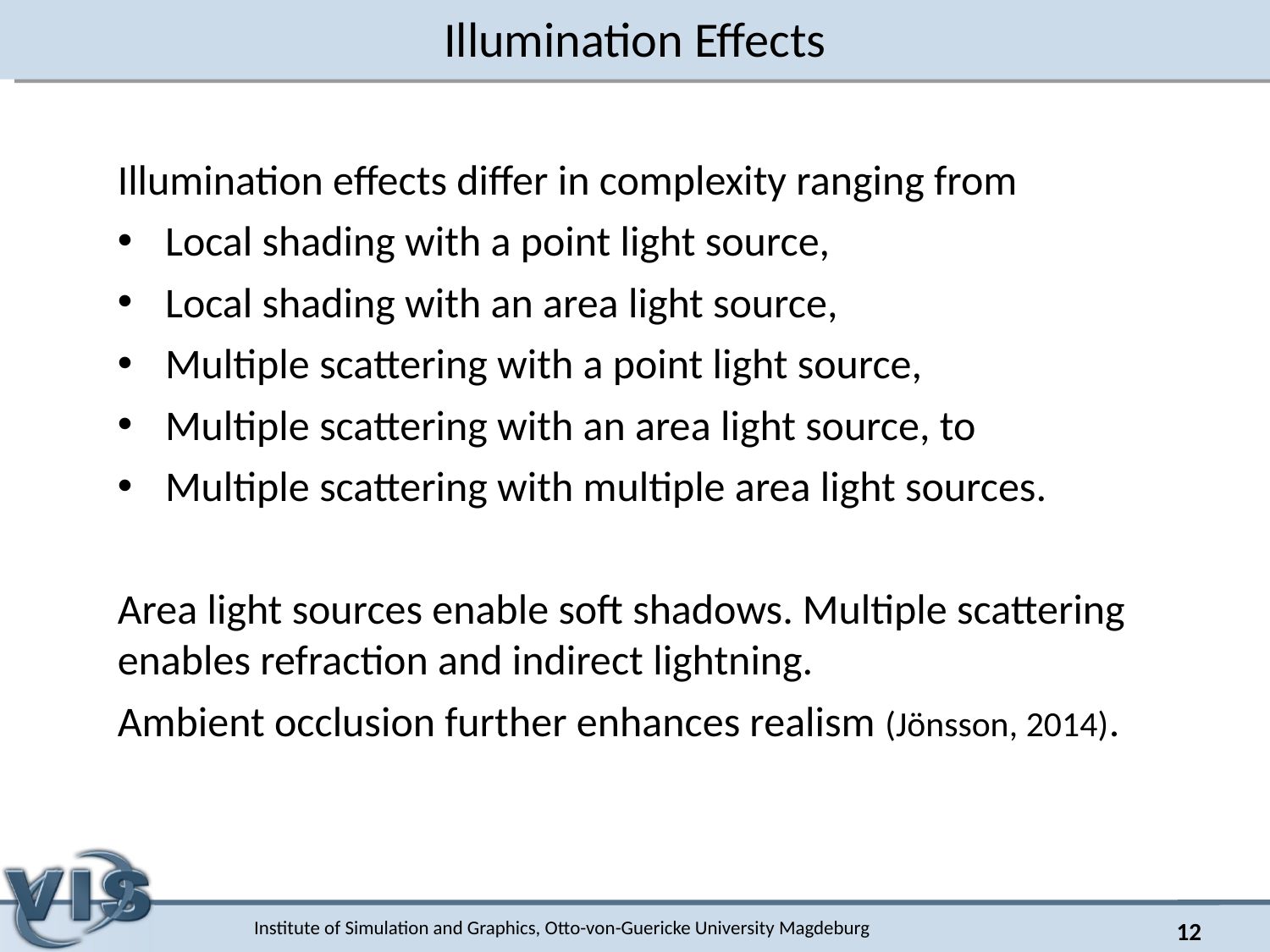

# Illumination Effects
Illumination effects differ in complexity ranging from
Local shading with a point light source,
Local shading with an area light source,
Multiple scattering with a point light source,
Multiple scattering with an area light source, to
Multiple scattering with multiple area light sources.

Area light sources enable soft shadows. Multiple scattering enables refraction and indirect lightning.
Ambient occlusion further enhances realism (Jönsson, 2014).